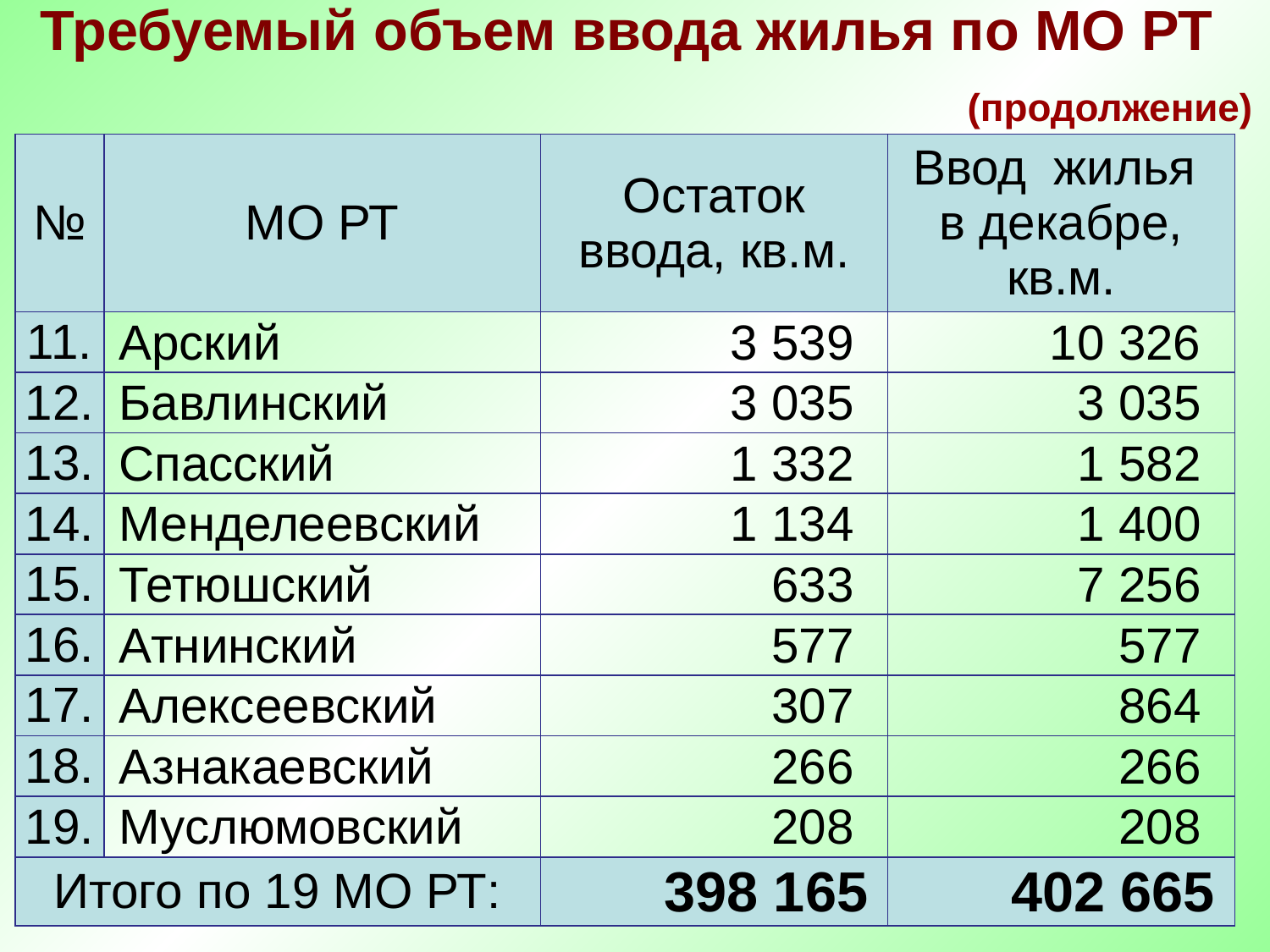

Требуемый объем ввода жилья по МО РТ
(продолжение)
| № | МО РТ | Остаток ввода, кв.м. | Ввод жилья в декабре, кв.м. |
| --- | --- | --- | --- |
| 11. | Арский | 3 539 | 10 326 |
| 12. | Бавлинский | 3 035 | 3 035 |
| 13. | Спасский | 1 332 | 1 582 |
| 14. | Менделеевский | 1 134 | 1 400 |
| 15. | Тетюшский | 633 | 7 256 |
| 16. | Атнинский | 577 | 577 |
| 17. | Алексеевский | 307 | 864 |
| 18. | Азнакаевский | 266 | 266 |
| 19. | Муслюмовский | 208 | 208 |
| Итого по 19 МО РТ: |  | 398 165 | 402 665 |